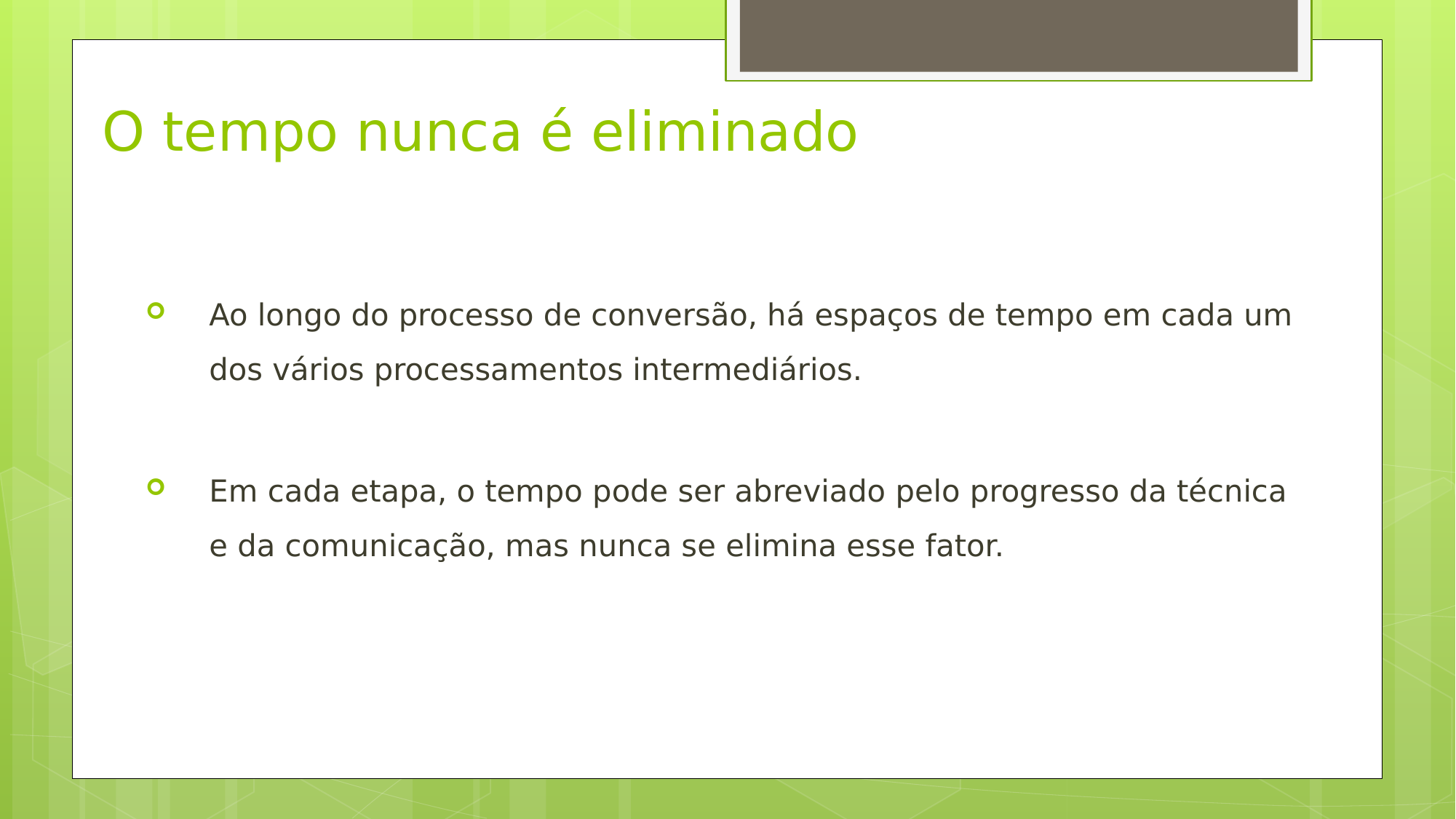

# O tempo nunca é eliminado
Ao longo do processo de conversão, há espaços de tempo em cada um dos vários processamentos intermediários.

Em cada etapa, o tempo pode ser abreviado pelo progresso da técnica e da comunicação, mas nunca se elimina esse fator.